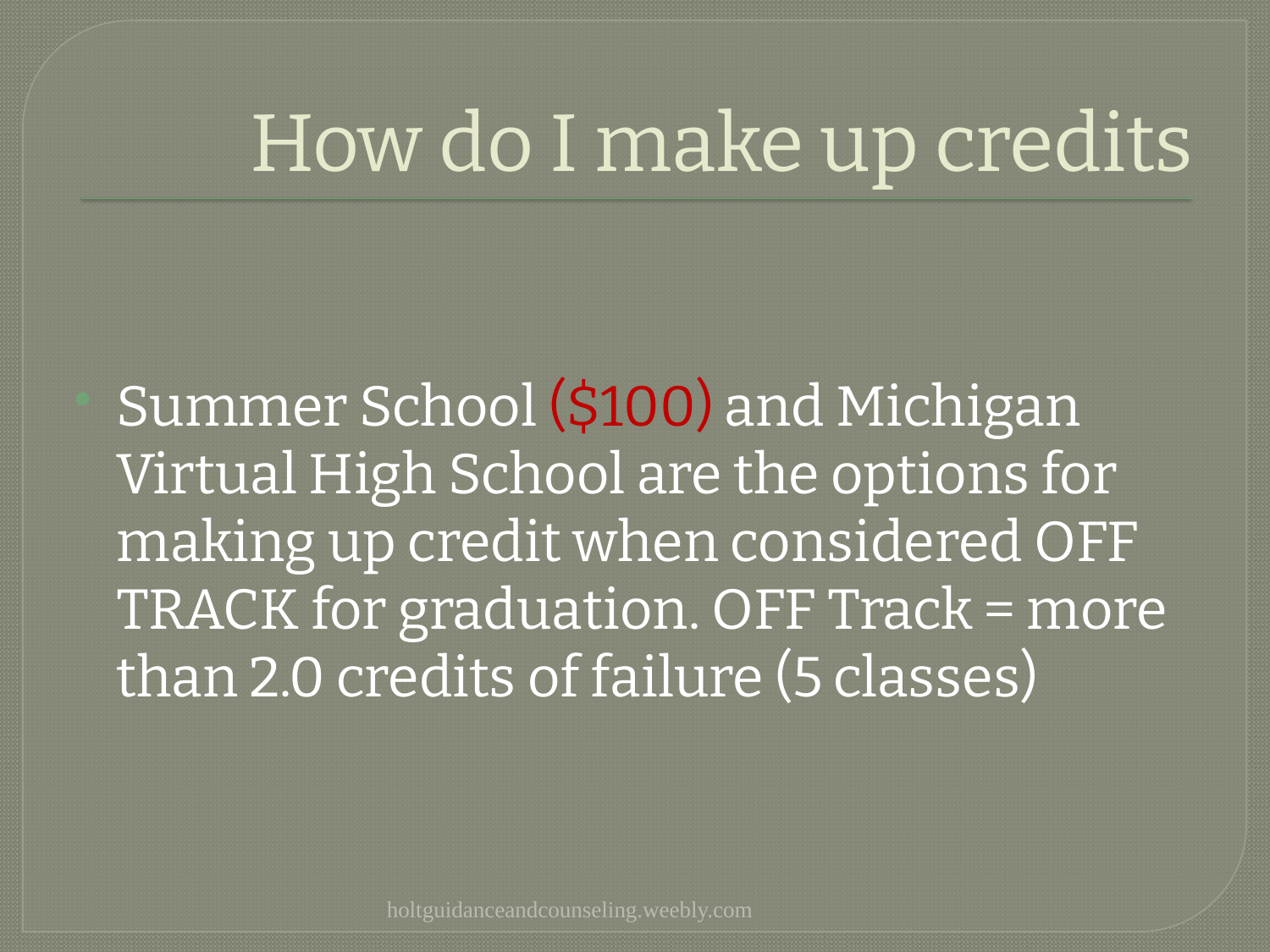

# How do I make up credits

Summer School ($100) and Michigan Virtual High School are the options for making up credit when considered OFF TRACK for graduation. OFF Track = more than 2.0 credits of failure (5 classes)

holtguidanceandcounseling.weebly.com